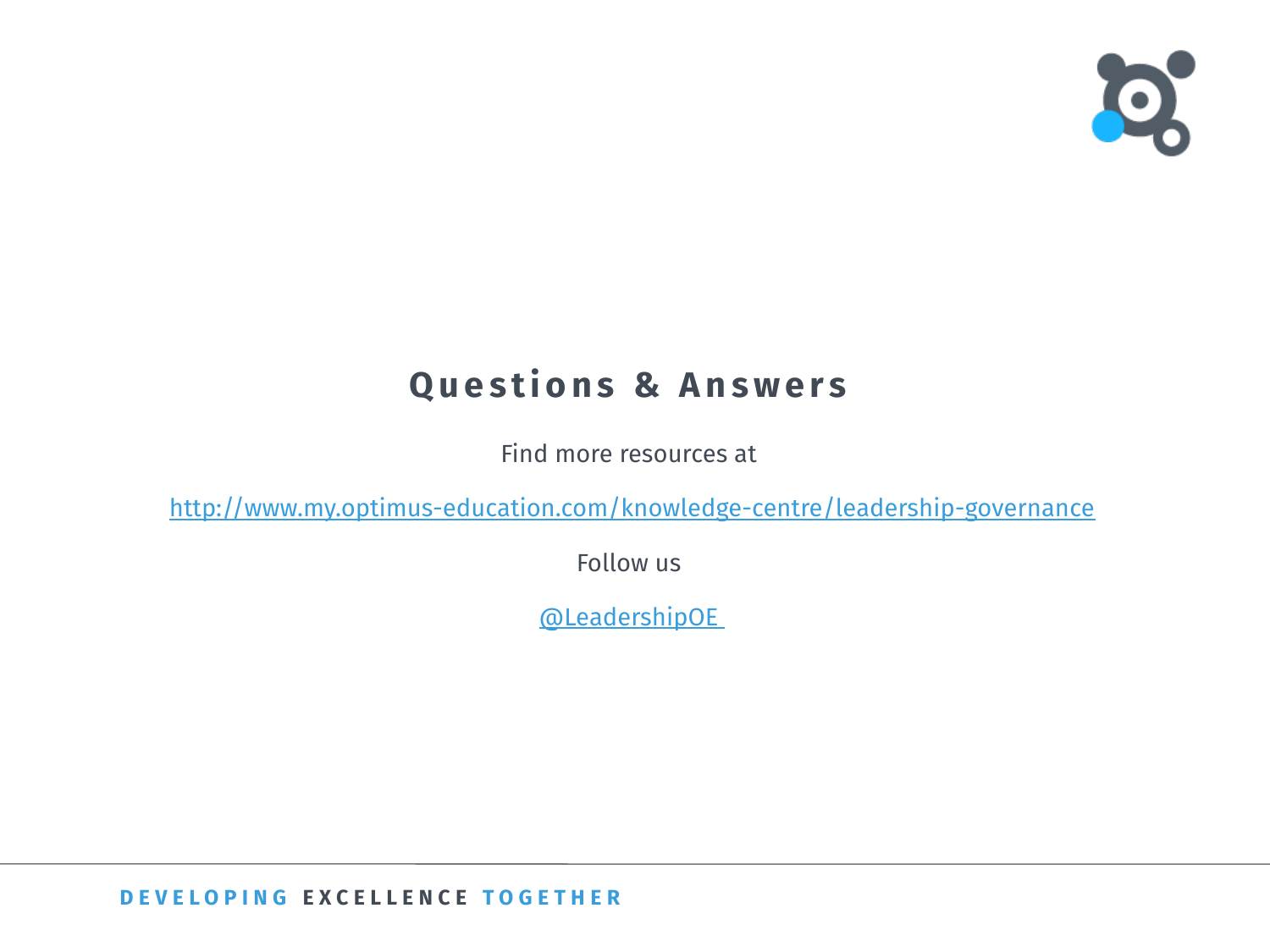

Find more resources at
http://www.my.optimus-education.com/knowledge-centre/leadership-governance
Follow us
@LeadershipOE

Questions & Answers